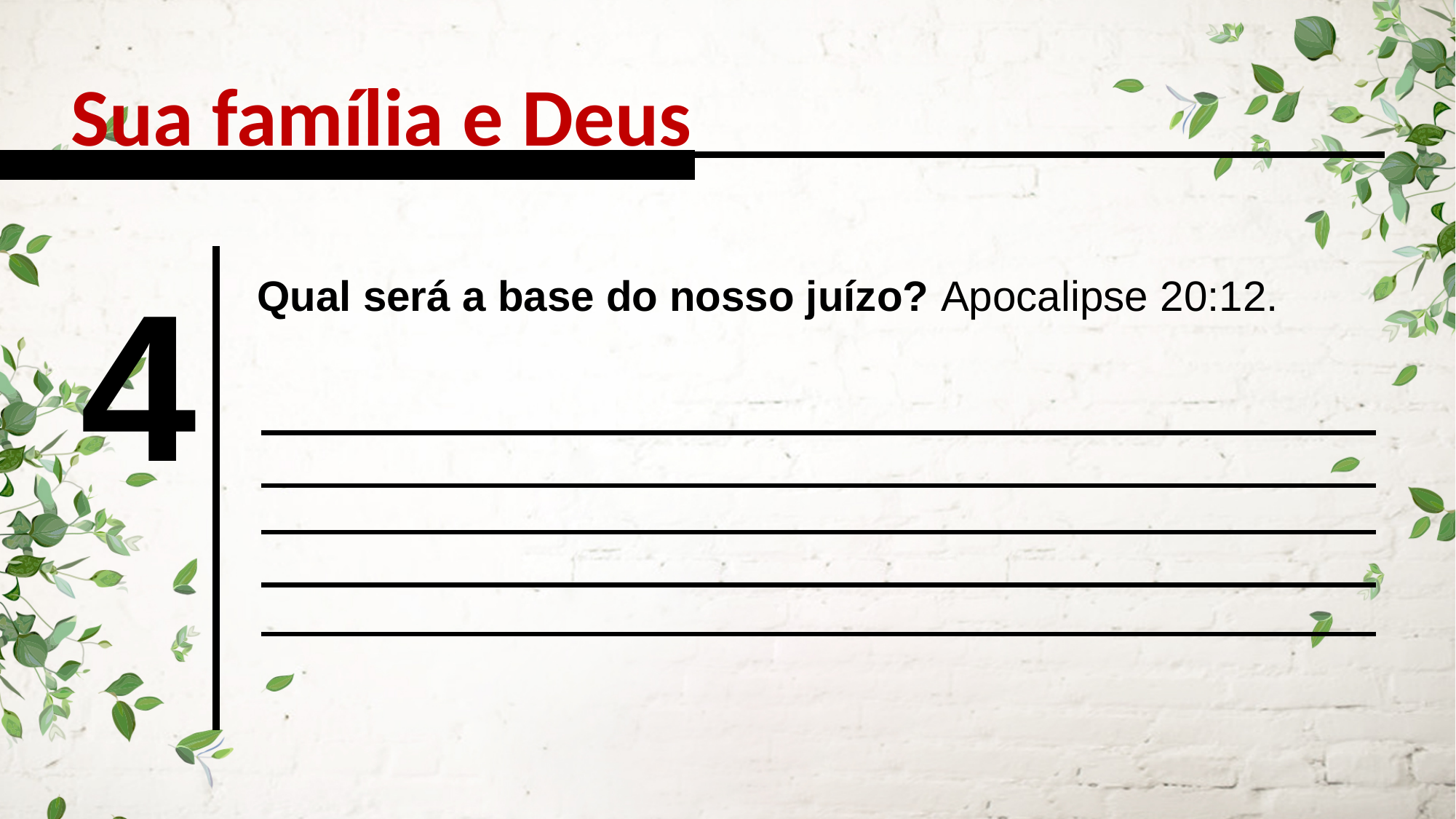

Sua família e Deus

4
Qual será a base do nosso juízo? Apocalipse 20:12.